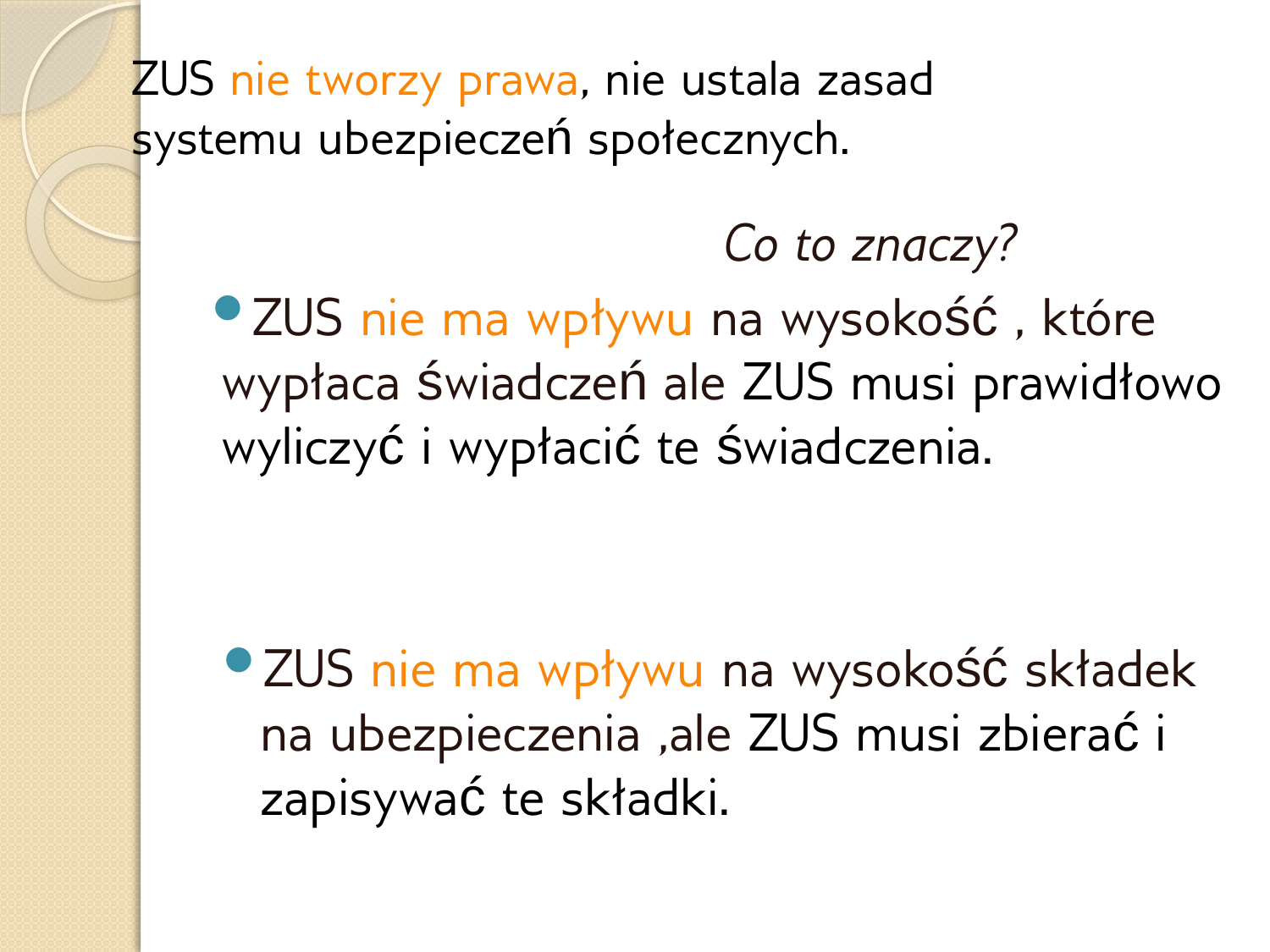

#
ZUS nie tworzy prawa, nie ustala zasad systemu ubezpieczeń społecznych.
                               Co to znaczy?
ZUS nie ma wpływu na wysokość , które wypłaca świadczeń ale ZUS musi prawidłowo wyliczyć i wypłacić te świadczenia.

ZUS nie ma wpływu na wysokość składek na ubezpieczenia ,ale ZUS musi zbierać i zapisywać te składki.